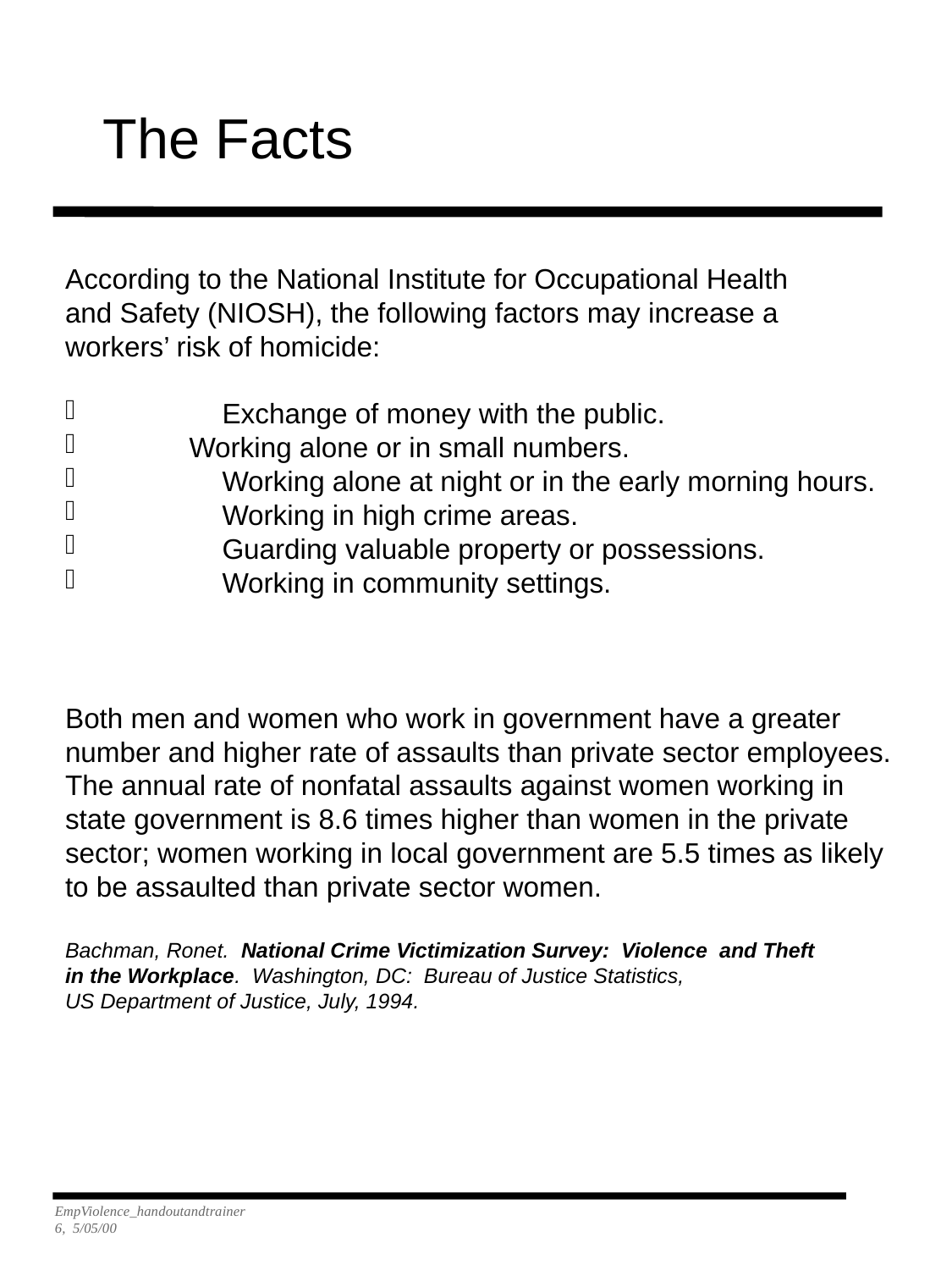

The Facts
According to the National Institute for Occupational Health
and Safety (NIOSH), the following factors may increase a
workers’ risk of homicide:

	Exchange of money with the public.
            Working alone or in small numbers.
 	Working alone at night or in the early morning hours.
 	Working in high crime areas.
 	Guarding valuable property or possessions.
 	Working in community settings.

Both men and women who work in government have a greater
number and higher rate of assaults than private sector employees.
The annual rate of nonfatal assaults against women working in
state government is 8.6 times higher than women in the private
sector; women working in local government are 5.5 times as likely
to be assaulted than private sector women.

Bachman, Ronet.  National Crime Victimization Survey:  Violence  and Theft
in the Workplace.  Washington, DC:  Bureau of Justice Statistics,
US Department of Justice, July, 1994.